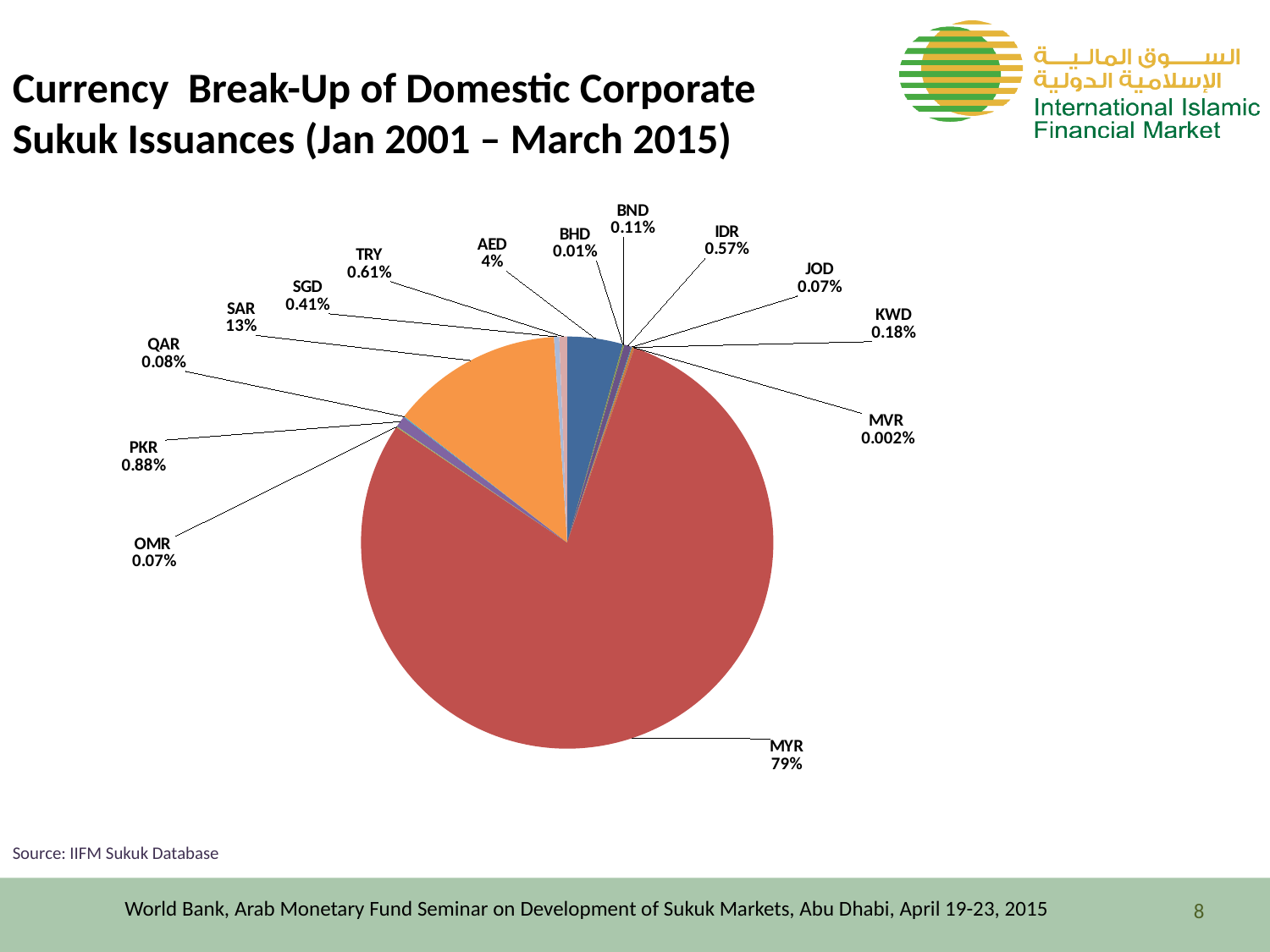

Currency  Break-Up of Domestic Corporate Sukuk Issuances (Jan 2001 – March 2015)

### Chart

| Category |  |
|---|---|
| AED | 7946.030000000001 |
| BHD | 13.3 |
| BND | 200.0 |
| IDR | 1031.811 |
| JOD | 119.0 |
| KWD | 331.5315315315315 |
| MVR  | 3.29 |
| MYR | 144151.5852055278 |
| OMR  | 130.0 |
| PKR | 1611.07641856007 |
| QAR | 137.5 |
| SAR | 24548.159999999953 |
| SGD | 741.76 |
| TRY | 1115.09 |
Source: IIFM Sukuk Database
World Bank, Arab Monetary Fund Seminar on Development of Sukuk Markets, Abu Dhabi, April 19-23, 2015
8